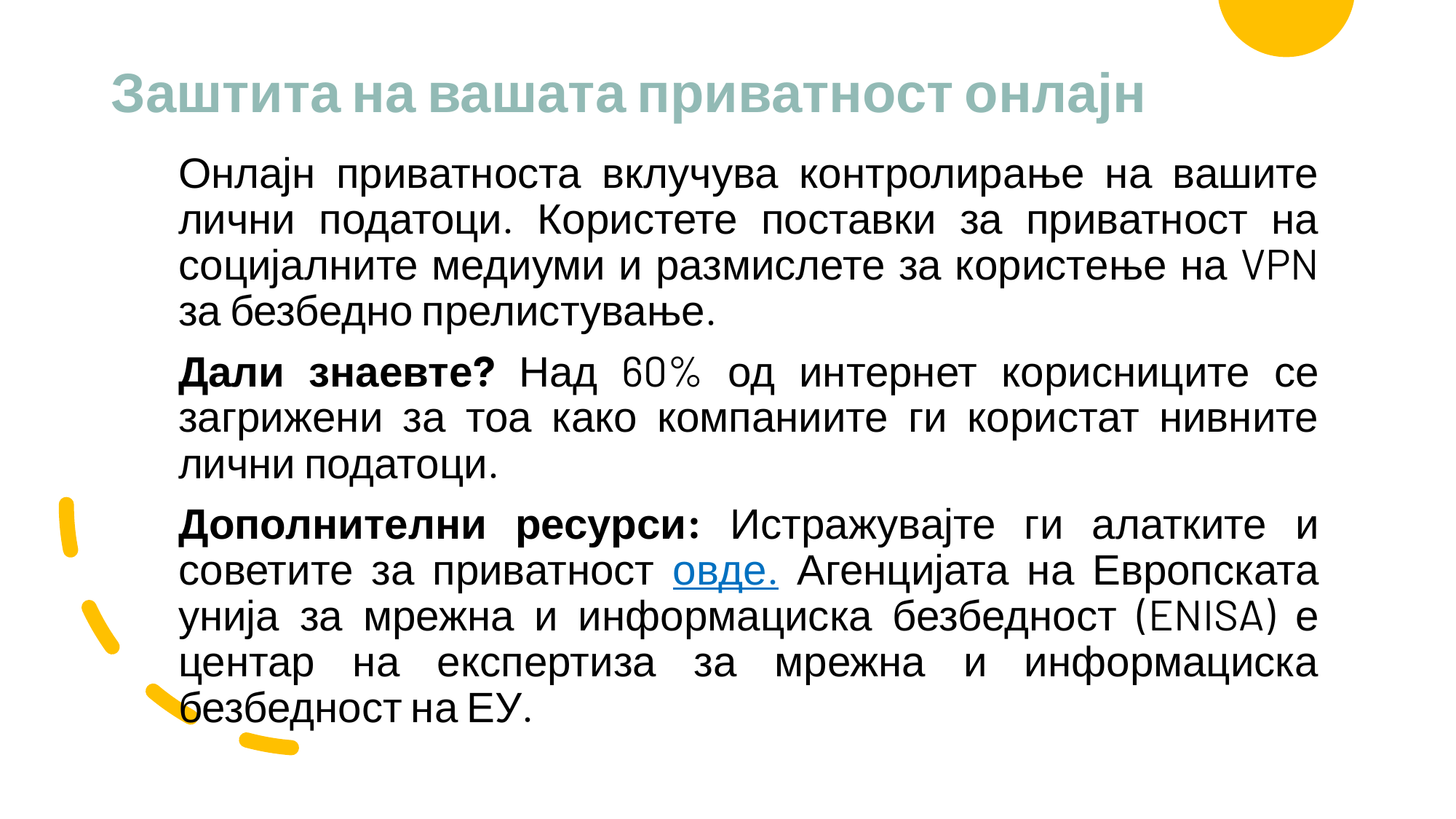

# Заштита на вашата приватност онлајн
Онлајн приватноста вклучува контролирање на вашите лични податоци. Користете поставки за приватност на социјалните медиуми и размислете за користење на VPN за безбедно прелистување.
Дали знаевте? Над 60% од интернет корисниците се загрижени за тоа како компаниите ги користат нивните лични податоци.
Дополнителни ресурси: Истражувајте ги алатките и советите за приватност овде. Агенцијата на Европската унија за мрежна и информациска безбедност (ENISA) е центар на експертиза за мрежна и информациска безбедност на ЕУ.